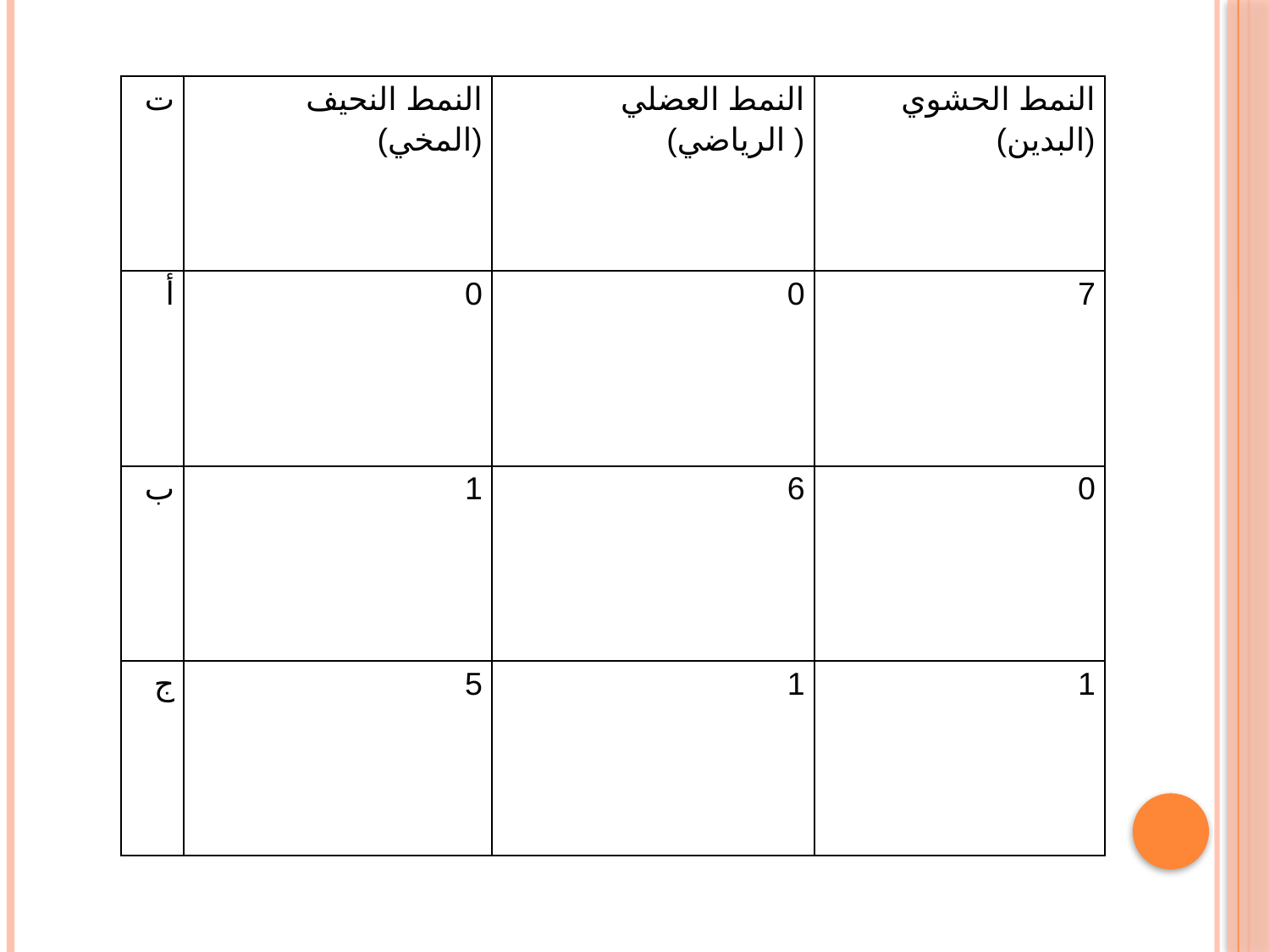

| ت | النمط النحيف (المخي) | النمط العضلي ( الرياضي) | النمط الحشوي (البدين) |
| --- | --- | --- | --- |
| أ | 0 | 0 | 7 |
| ب | 1 | 6 | 0 |
| ج | 5 | 1 | 1 |